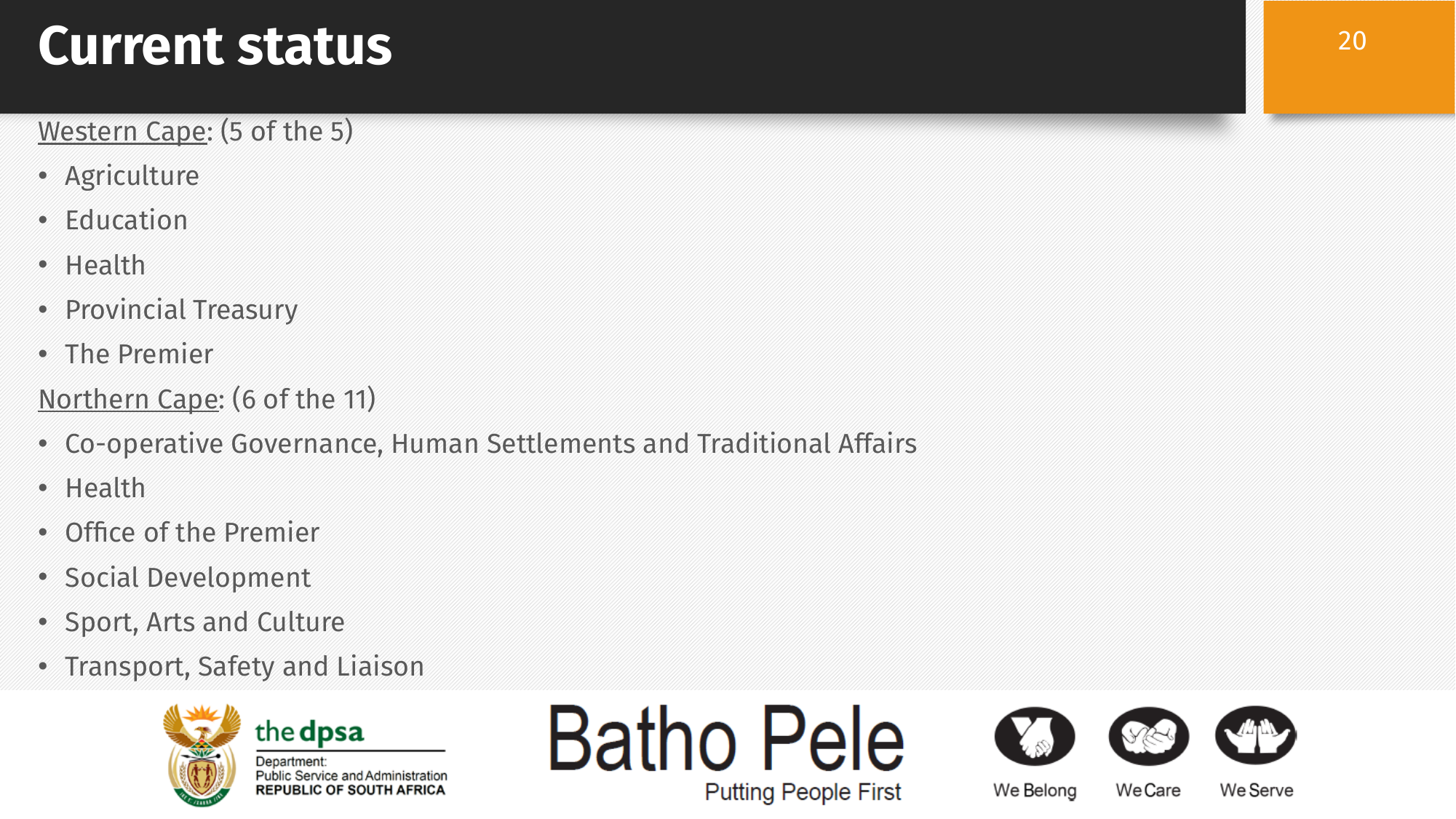

# Current status
20
Western Cape: (5 of the 5)
Agriculture
Education
Health
Provincial Treasury
The Premier
Northern Cape: (6 of the 11)
Co-operative Governance, Human Settlements and Traditional Affairs
Health
Office of the Premier
Social Development
Sport, Arts and Culture
Transport, Safety and Liaison